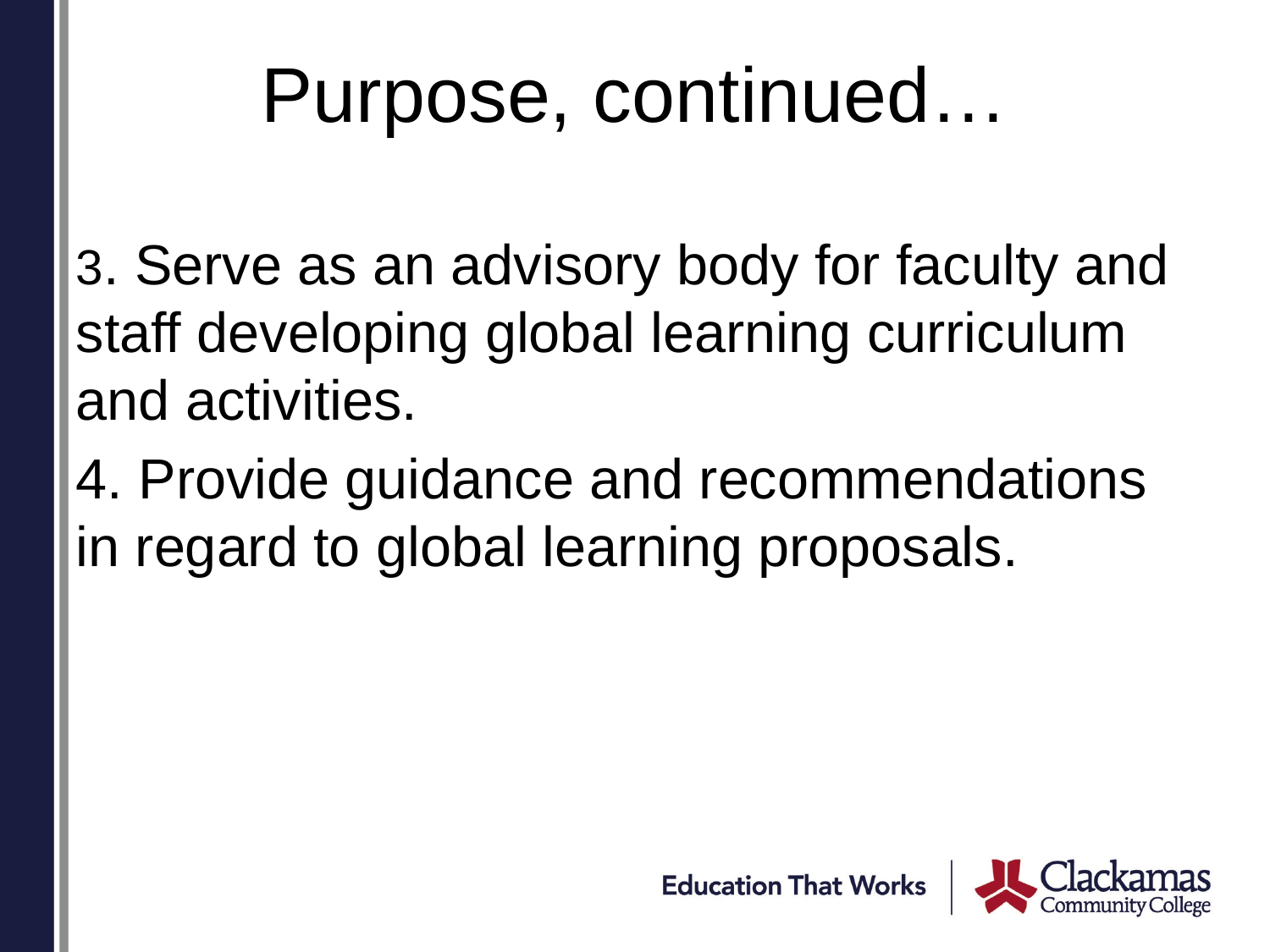

# Purpose, continued…
3. Serve as an advisory body for faculty and staff developing global learning curriculum and activities.
4. Provide guidance and recommendations in regard to global learning proposals.